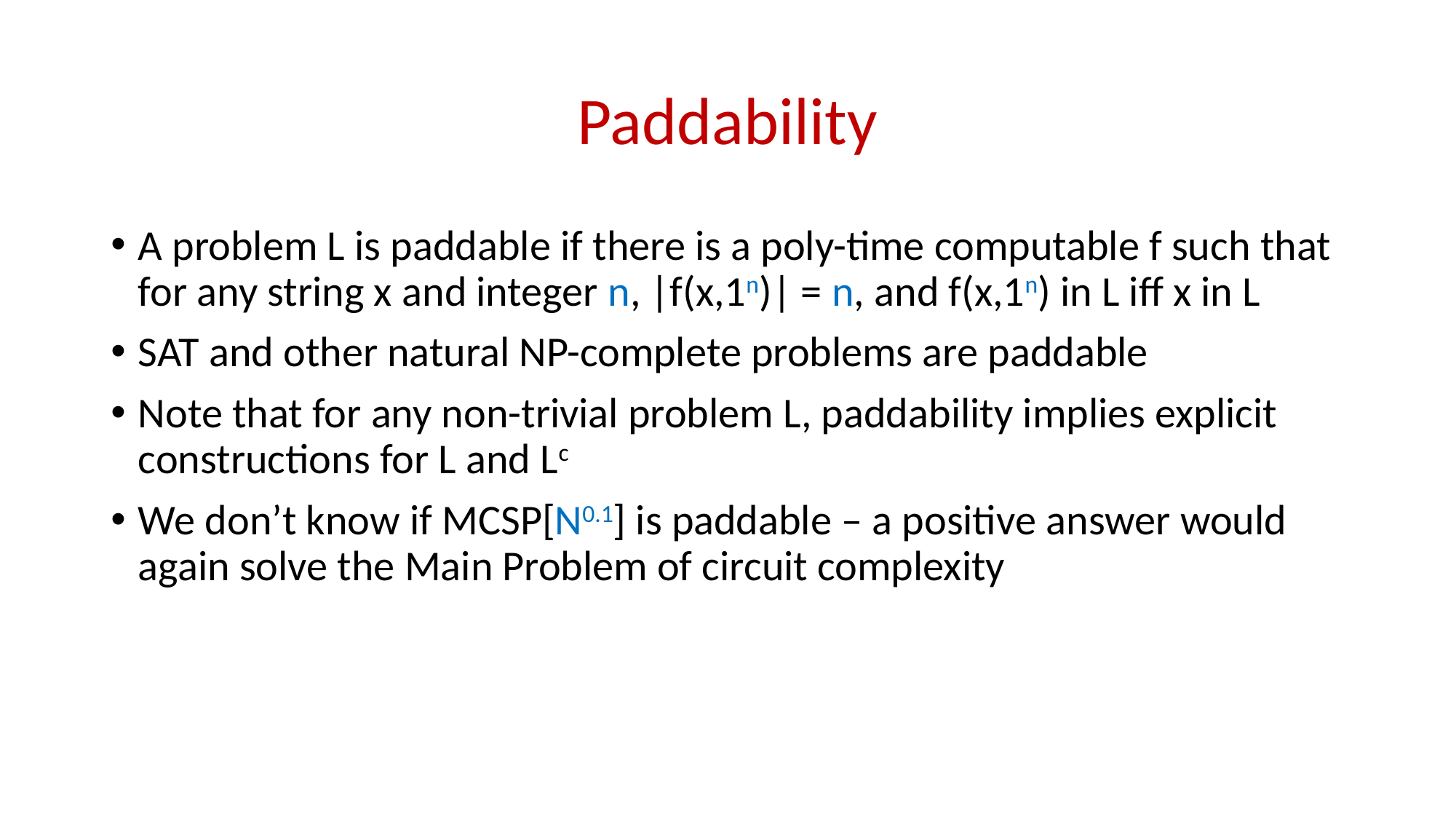

# Paddability
A problem L is paddable if there is a poly-time computable f such that for any string x and integer n, |f(x,1n)| = n, and f(x,1n) in L iff x in L
SAT and other natural NP-complete problems are paddable
Note that for any non-trivial problem L, paddability implies explicit constructions for L and Lc
We don’t know if MCSP[N0.1] is paddable – a positive answer would again solve the Main Problem of circuit complexity